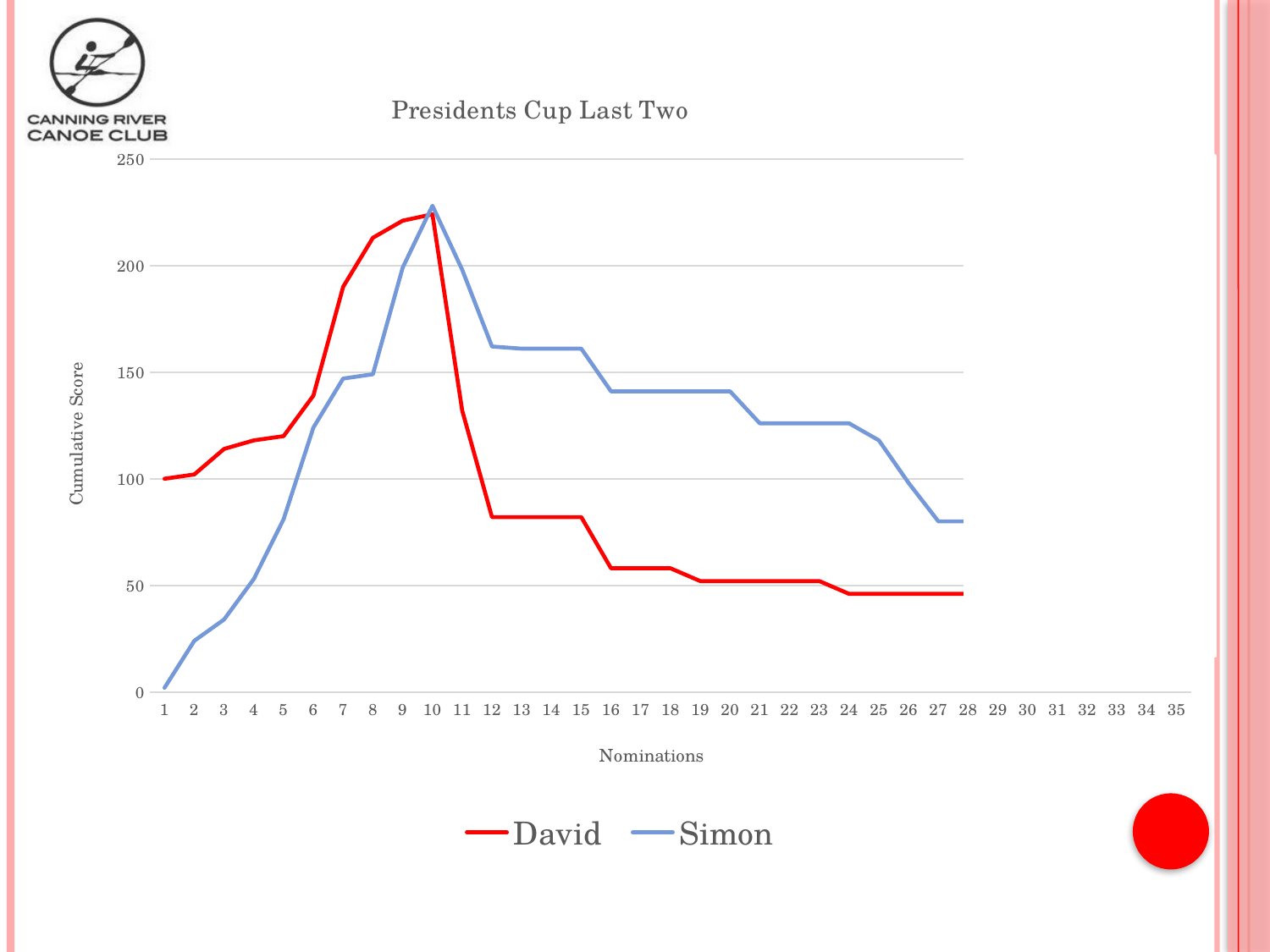

### Chart: Presidents Cup Last Two

| Category | David  | Simon  |
|---|---|---|
| 1 | 100.0 | 2.0 |
| 2 | 102.0 | 24.0 |
| 3 | 114.0 | 34.0 |
| 4 | 118.0 | 53.0 |
| 5 | 120.0 | 81.0 |
| 6 | 139.0 | 124.0 |
| 7 | 190.0 | 147.0 |
| 8 | 213.0 | 149.0 |
| 9 | 221.0 | 199.0 |
| 10 | 224.0 | 228.0 |
| 11 | 132.0 | 198.0 |
| 12 | 82.0 | 162.0 |
| 13 | 82.0 | 161.0 |
| 14 | 82.0 | 161.0 |
| 15 | 82.0 | 161.0 |
| 16 | 58.0 | 141.0 |
| 17 | 58.0 | 141.0 |
| 18 | 58.0 | 141.0 |
| 19 | 52.0 | 141.0 |
| 20 | 52.0 | 141.0 |
| 21 | 52.0 | 126.0 |
| 22 | 52.0 | 126.0 |
| 23 | 52.0 | 126.0 |
| 24 | 46.0 | 126.0 |
| 25 | 46.0 | 118.0 |
| 26 | 46.0 | 98.0 |
| 27 | 46.0 | 80.0 |
| 28 | 46.0 | 80.0 |
| 29 | 46.0 | 61.0 |
| 30 | 46.0 | 61.0 |
| 31 | 46.0 | 61.0 |
| 32 | 46.0 | 51.0 |
| 33 | 46.0 | 51.0 |
| 34 | 46.0 | 51.0 |
| 35 | 46.0 | 46.0 |